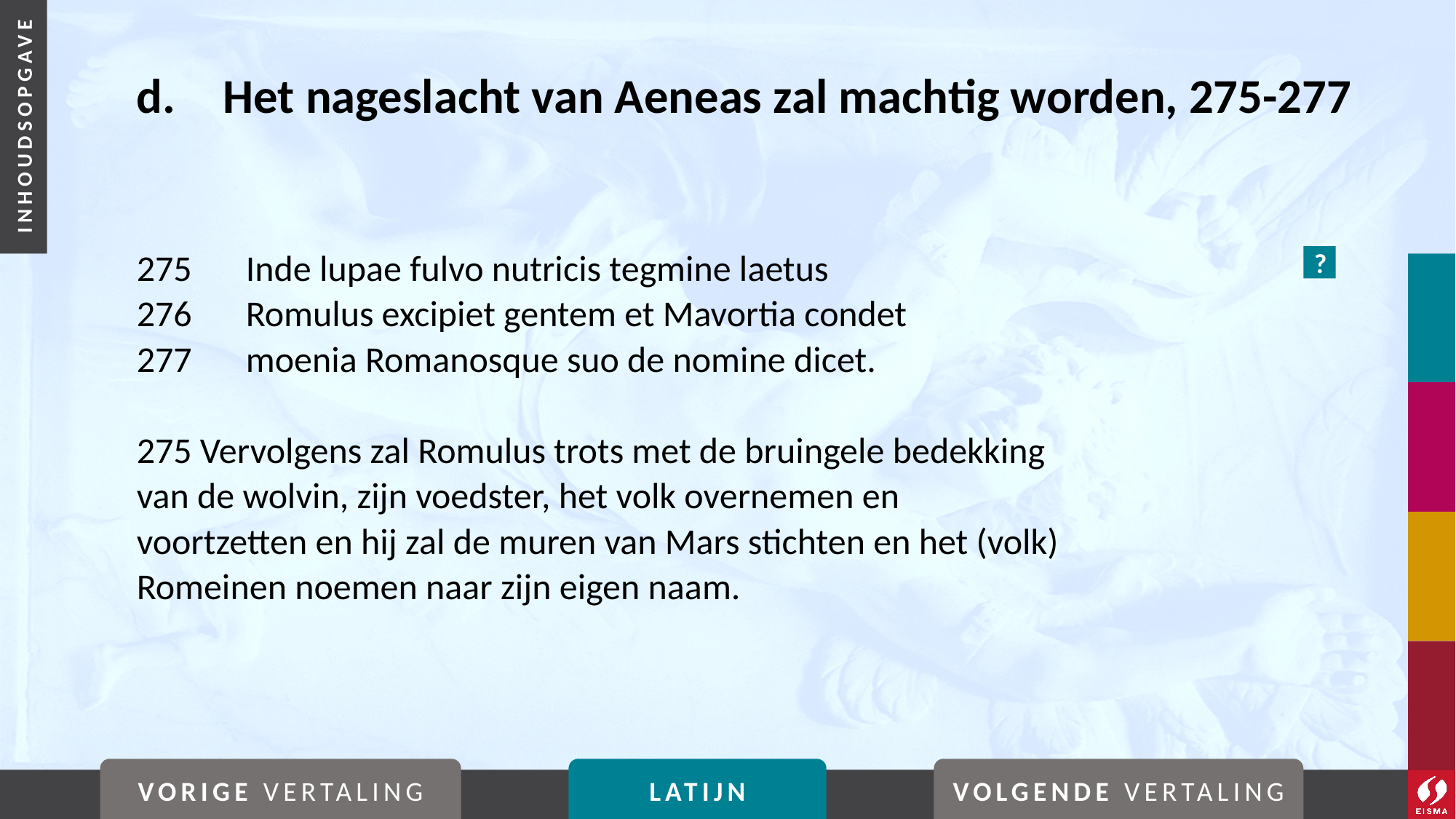

# d. 	Het nageslacht van Aeneas zal machtig worden, 275-277

275	Inde lupae fulvo nutricis tegmine laetus
276	Romulus excipiet gentem et Mavortia condet
277	moenia Romanosque suo de nomine dicet.

275 Vervolgens zal Romulus trots met de bruingele bedekking van de wolvin, zijn voedster, het volk overnemen en voortzetten en hij zal de muren van Mars stichten en het (volk) Romeinen noemen naar zijn eigen naam.
?
VORIGE VERTALING
LATIJN
VOLGENDE VERTALING